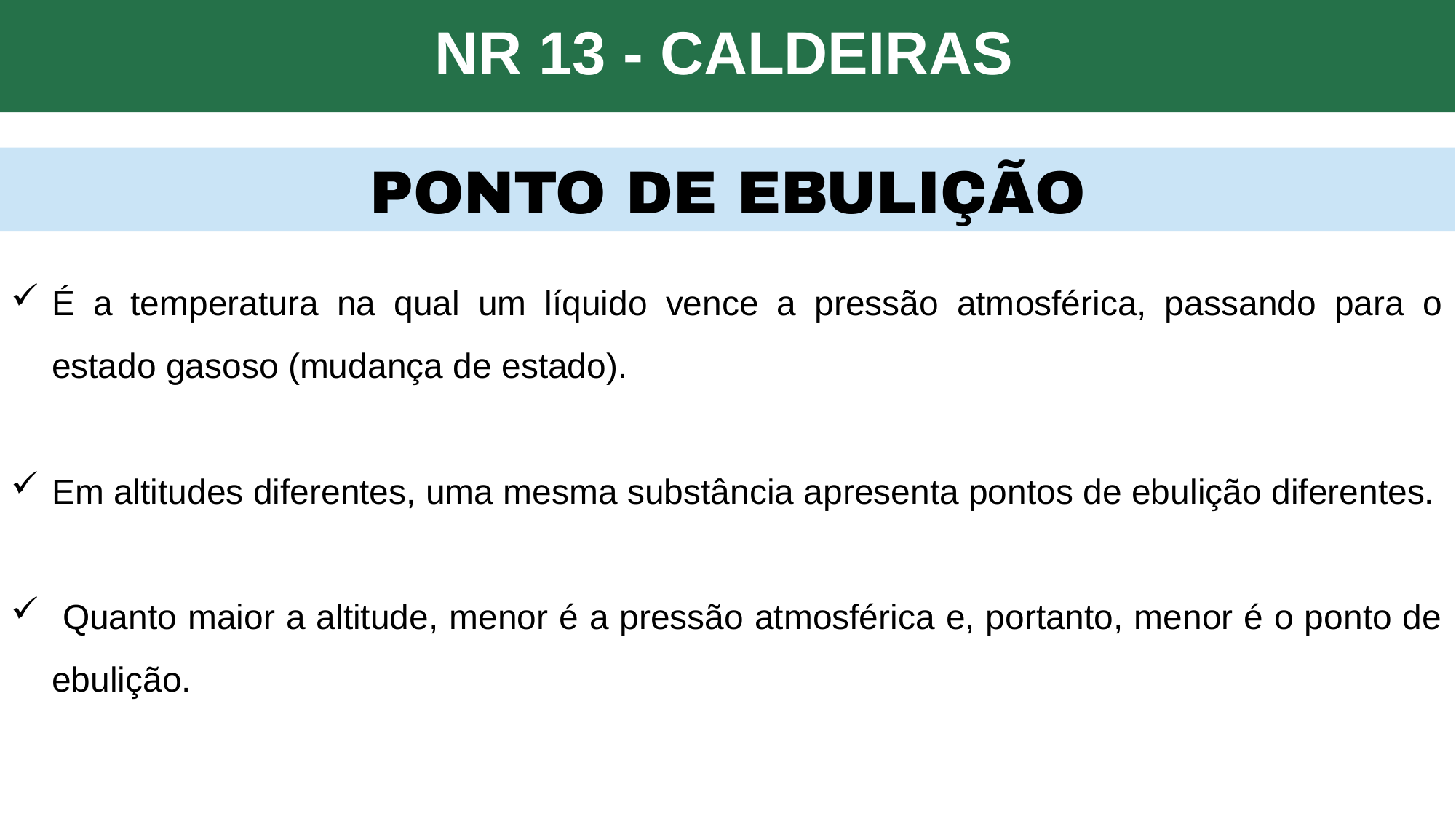

NR 13 - CALDEIRAS
PONTO DE EBULIÇÃO
É a temperatura na qual um líquido vence a pressão atmosférica, passando para o estado gasoso (mudança de estado).

Em altitudes diferentes, uma mesma substância apresenta pontos de ebulição diferentes.

 Quanto maior a altitude, menor é a pressão atmosférica e, portanto, menor é o ponto de ebulição.